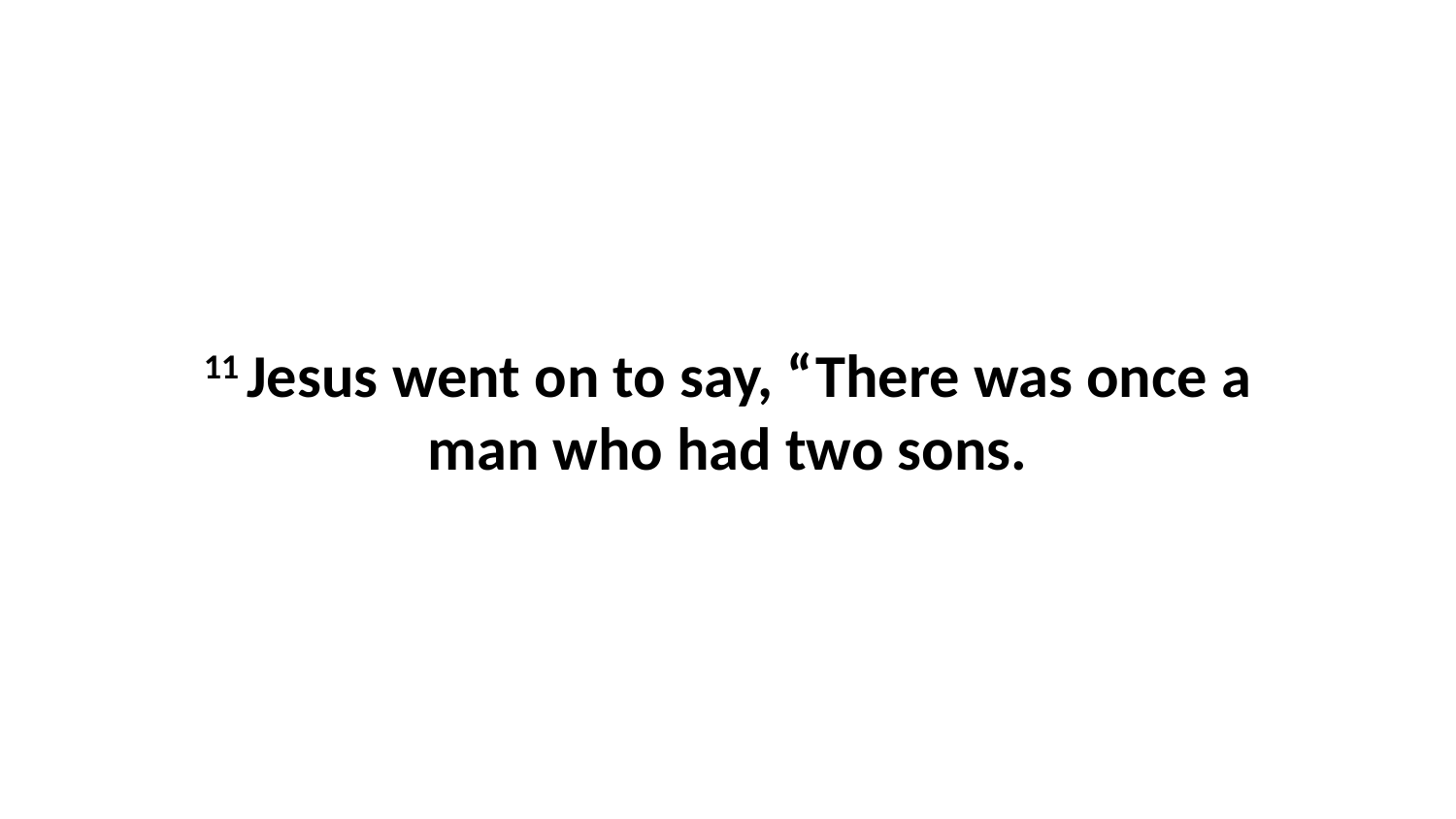

11 Jesus went on to say, “There was once a man who had two sons.